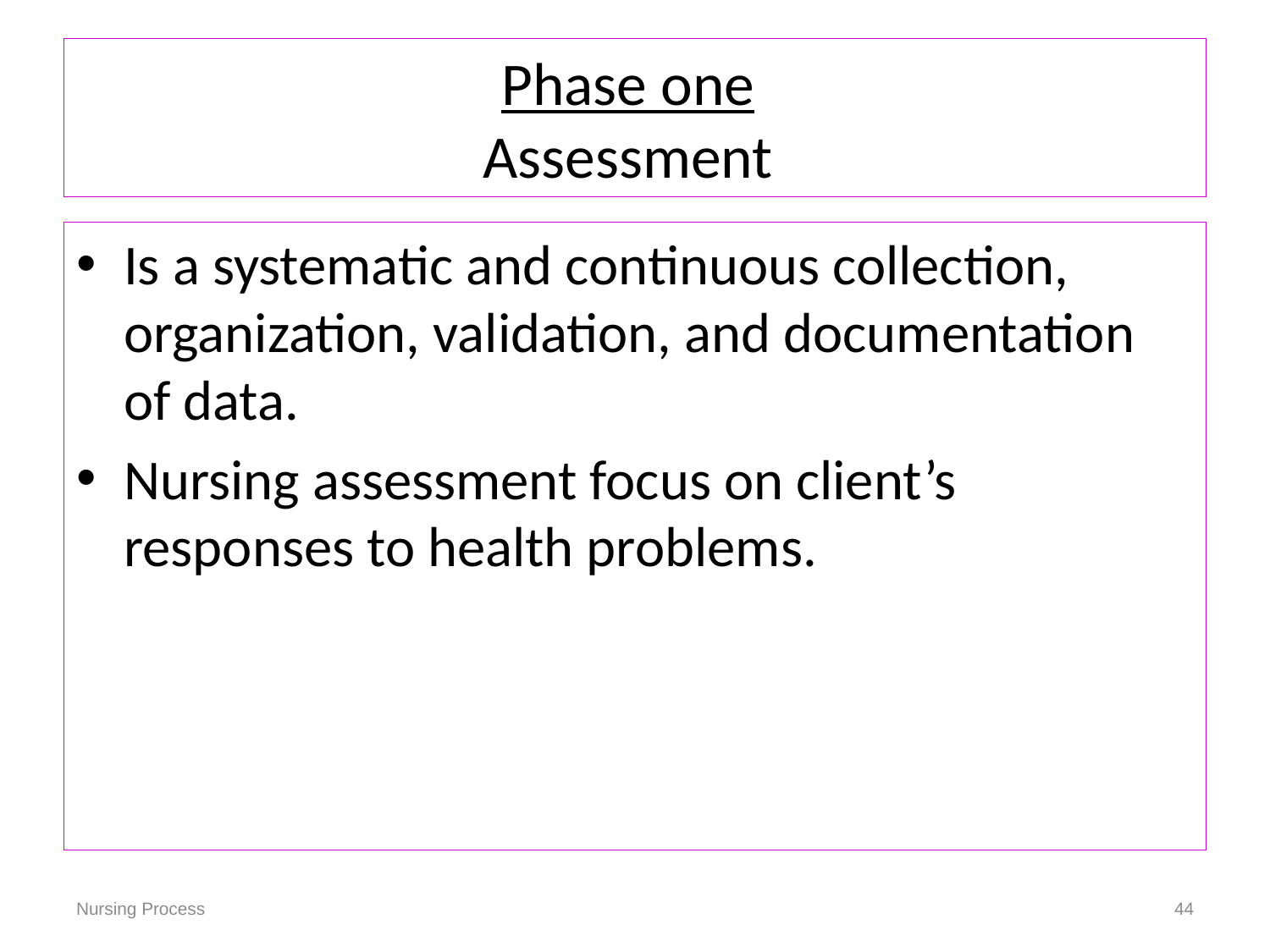

# Phase one Assessment
Is a systematic and continuous collection, organization, validation, and documentation of data.
Nursing assessment focus on client’s responses to health problems.

Nursing Process

44